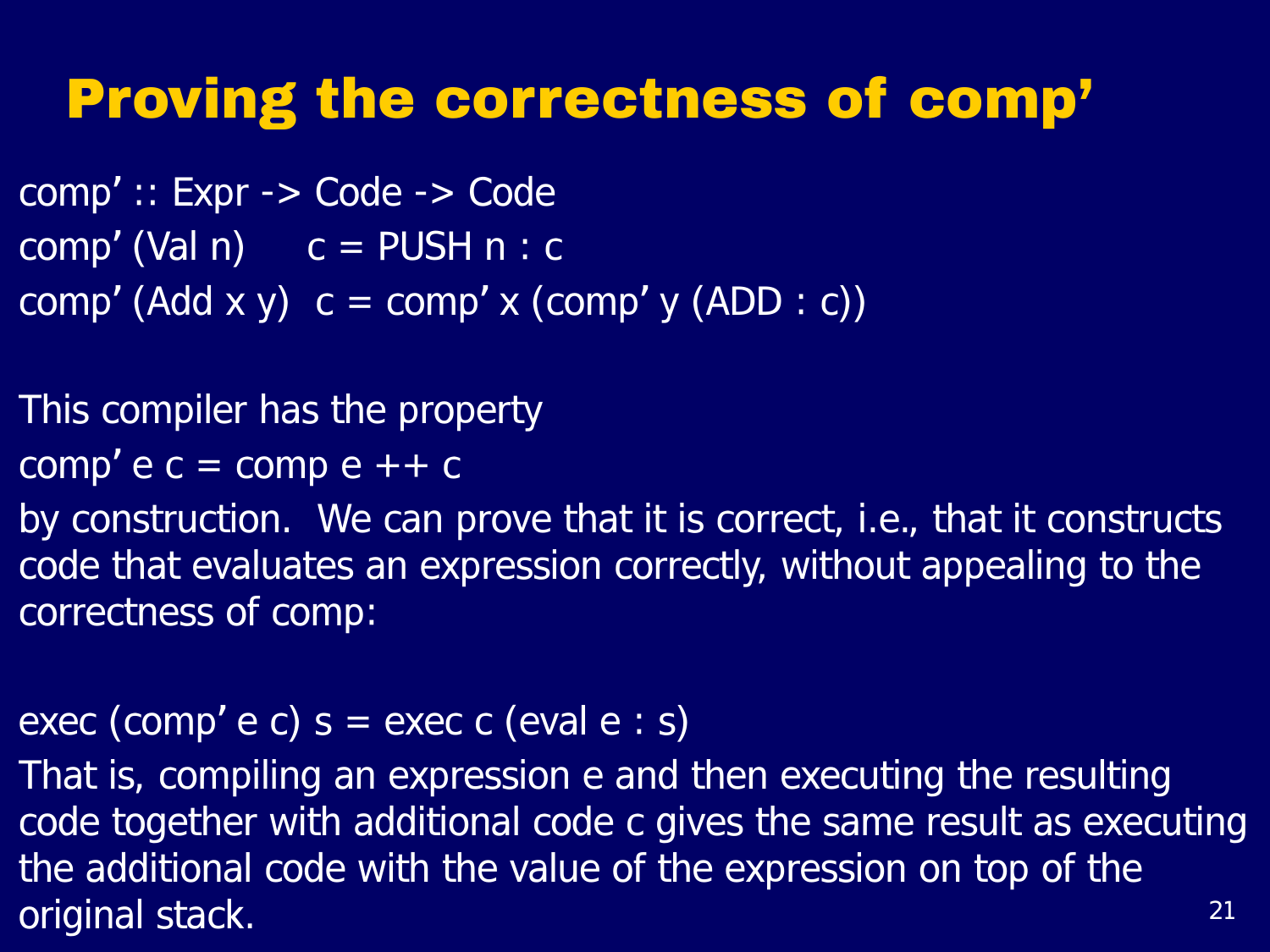

# Proving the correctness of comp’
comp’ :: Expr -> Code -> Code
comp’ (Val n)     c = PUSH n : c
comp’ (Add x y)  c = comp’ x (comp’ y (ADD : c))

This compiler has the property
comp’ e c = comp e ++ c
by construction.  We can prove that it is correct, i.e., that it constructs code that evaluates an expression correctly, without appealing to the correctness of comp:

exec (comp’ e c) s = exec c (eval e : s)
That is, compiling an expression e and then executing the resulting code together with additional code c gives the same result as executing the additional code with the value of the expression on top of the original stack.

21